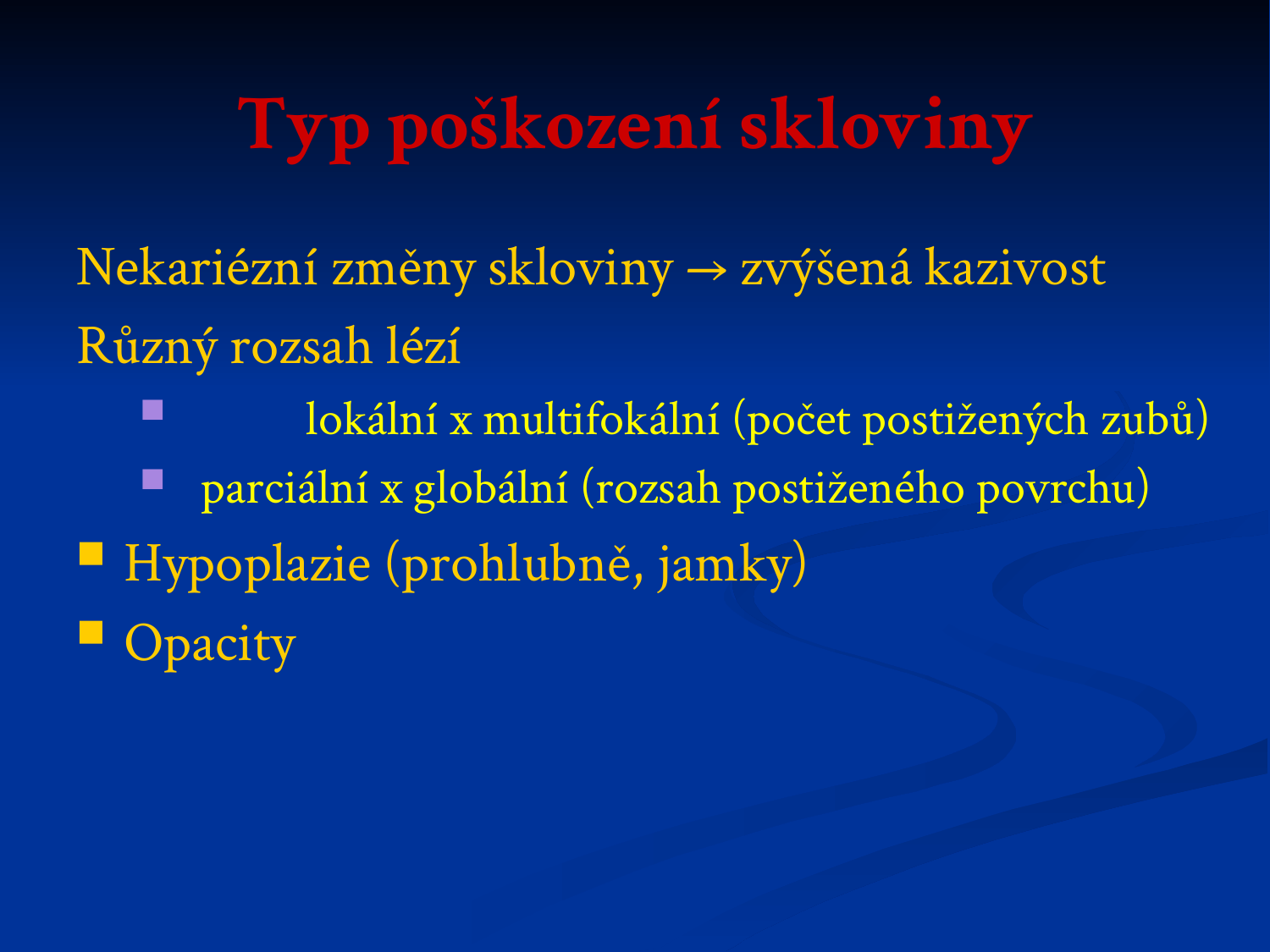

# Typ poškození skloviny
Nekariézní změny skloviny → zvýšená kazivost
Různý rozsah lézí
	lokální x multifokální (počet postižených zubů)
  parciální x globální (rozsah postiženého povrchu)
Hypoplazie (prohlubně, jamky)
Opacity